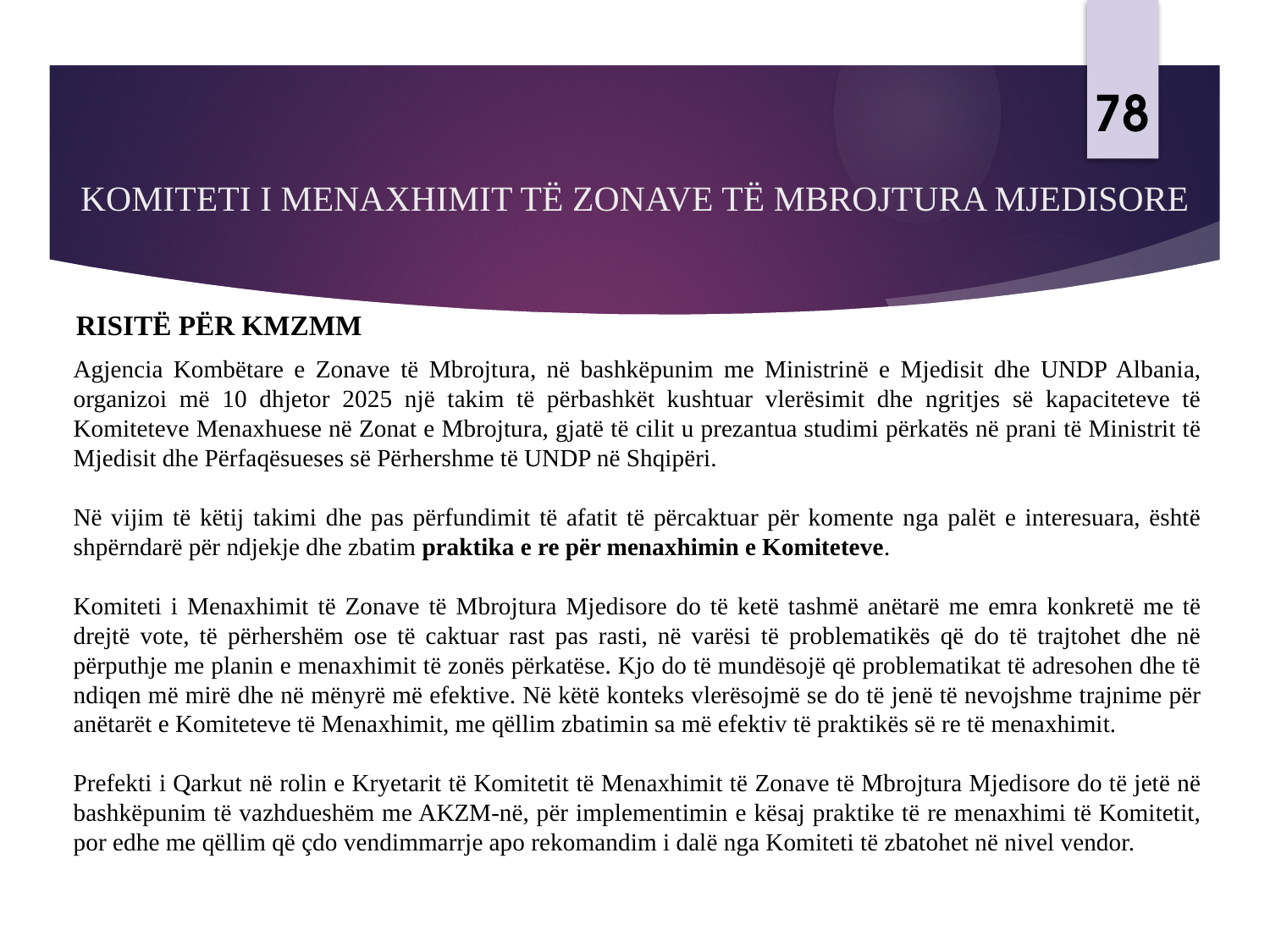

78
# KOMITETI I MENAXHIMIT TË ZONAVE TË MBROJTURA MJEDISORE
RISITË PËR KMZMM
Agjencia Kombëtare e Zonave të Mbrojtura, në bashkëpunim me Ministrinë e Mjedisit dhe UNDP Albania, organizoi më 10 dhjetor 2025 një takim të përbashkët kushtuar vlerësimit dhe ngritjes së kapaciteteve të Komiteteve Menaxhuese në Zonat e Mbrojtura, gjatë të cilit u prezantua studimi përkatës në prani të Ministrit të Mjedisit dhe Përfaqësueses së Përhershme të UNDP në Shqipëri.

Në vijim të këtij takimi dhe pas përfundimit të afatit të përcaktuar për komente nga palët e interesuara, është shpërndarë për ndjekje dhe zbatim praktika e re për menaxhimin e Komiteteve.

Komiteti i Menaxhimit të Zonave të Mbrojtura Mjedisore do të ketë tashmë anëtarë me emra konkretë me të drejtë vote, të përhershëm ose të caktuar rast pas rasti, në varësi të problematikës që do të trajtohet dhe në përputhje me planin e menaxhimit të zonës përkatëse. Kjo do të mundësojë që problematikat të adresohen dhe të ndiqen më mirë dhe në mënyrë më efektive. Në këtë konteks vlerësojmë se do të jenë të nevojshme trajnime për anëtarët e Komiteteve të Menaxhimit, me qëllim zbatimin sa më efektiv të praktikës së re të menaxhimit.

Prefekti i Qarkut në rolin e Kryetarit të Komitetit të Menaxhimit të Zonave të Mbrojtura Mjedisore do të jetë në bashkëpunim të vazhdueshëm me AKZM-në, për implementimin e kësaj praktike të re menaxhimi të Komitetit, por edhe me qëllim që çdo vendimmarrje apo rekomandim i dalë nga Komiteti të zbatohet në nivel vendor.